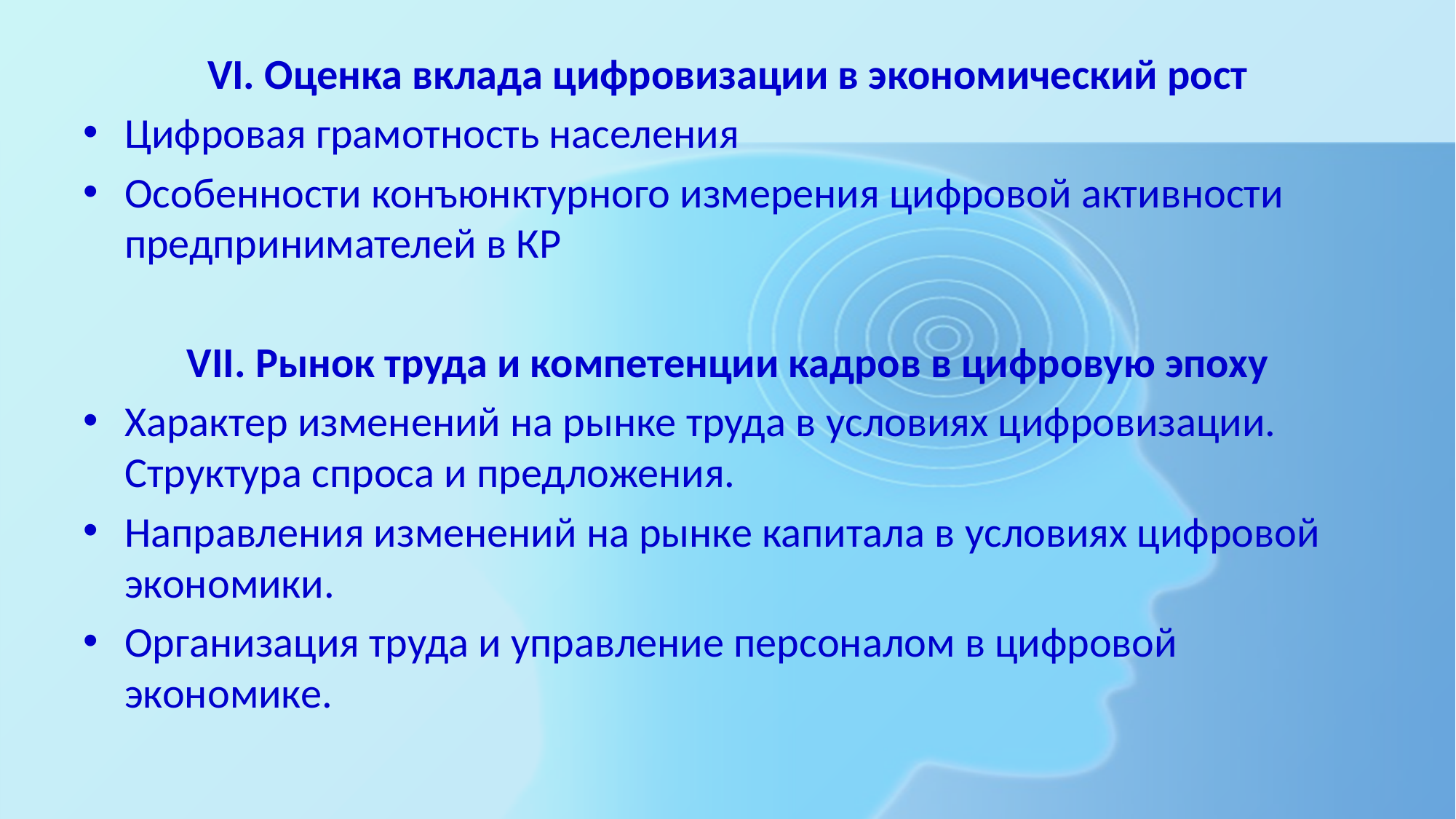

#
VI. Оценка вклада цифровизации в экономический рост
Цифровая грамотность населения
Особенности конъюнктурного измерения цифровой активности предпринимателей в КР

VII. Рынок труда и компетенции кадров в цифровую эпоху
Характер изменений на рынке труда в условиях цифровизации. Структура спроса и предложения.
Направления изменений на рынке капитала в условиях цифровой экономики.
Организация труда и управление персоналом в цифровой экономике.